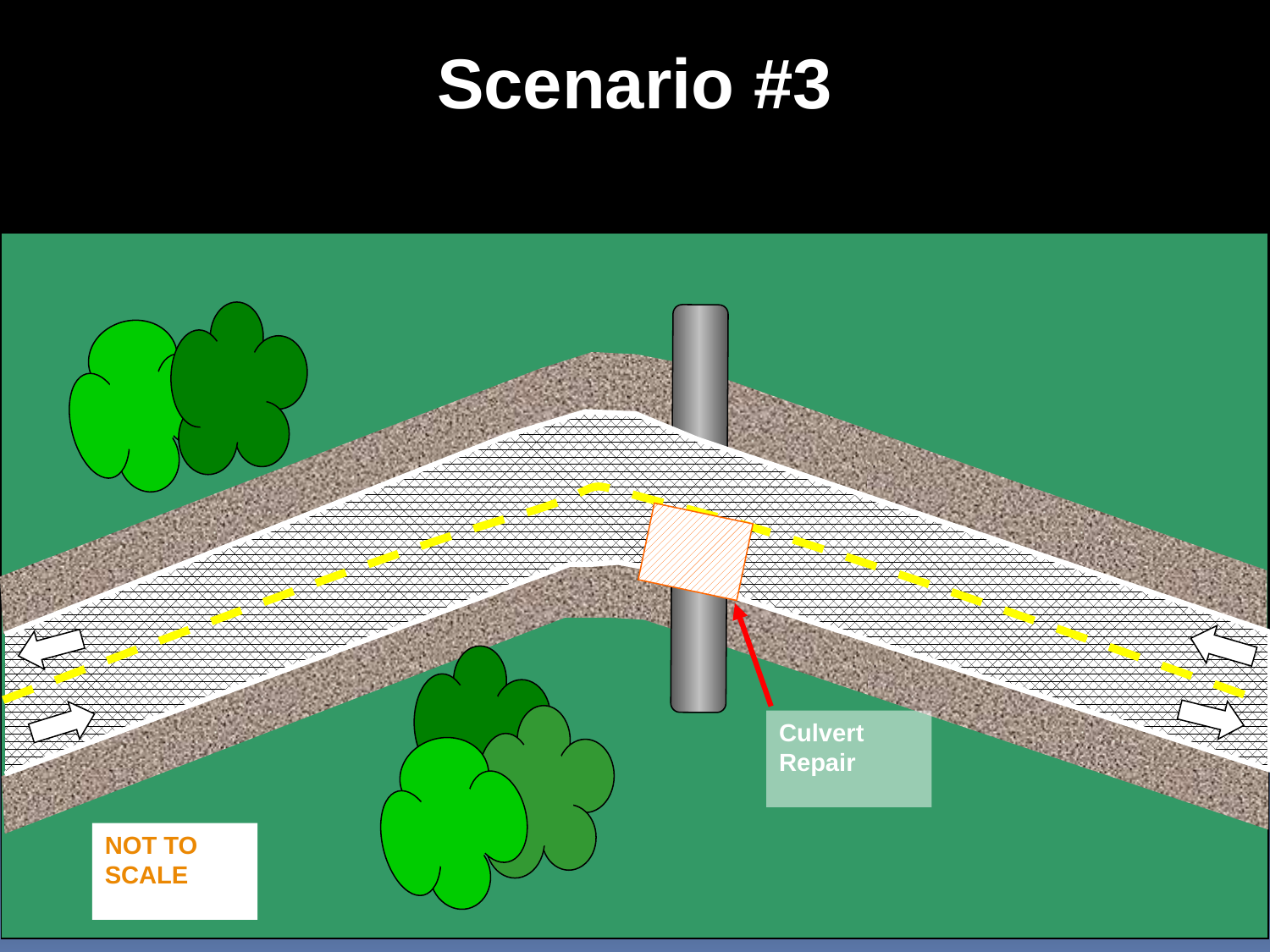

Scenario #3

Culvert Repair

NOT TO SCALE

Slide 2-167